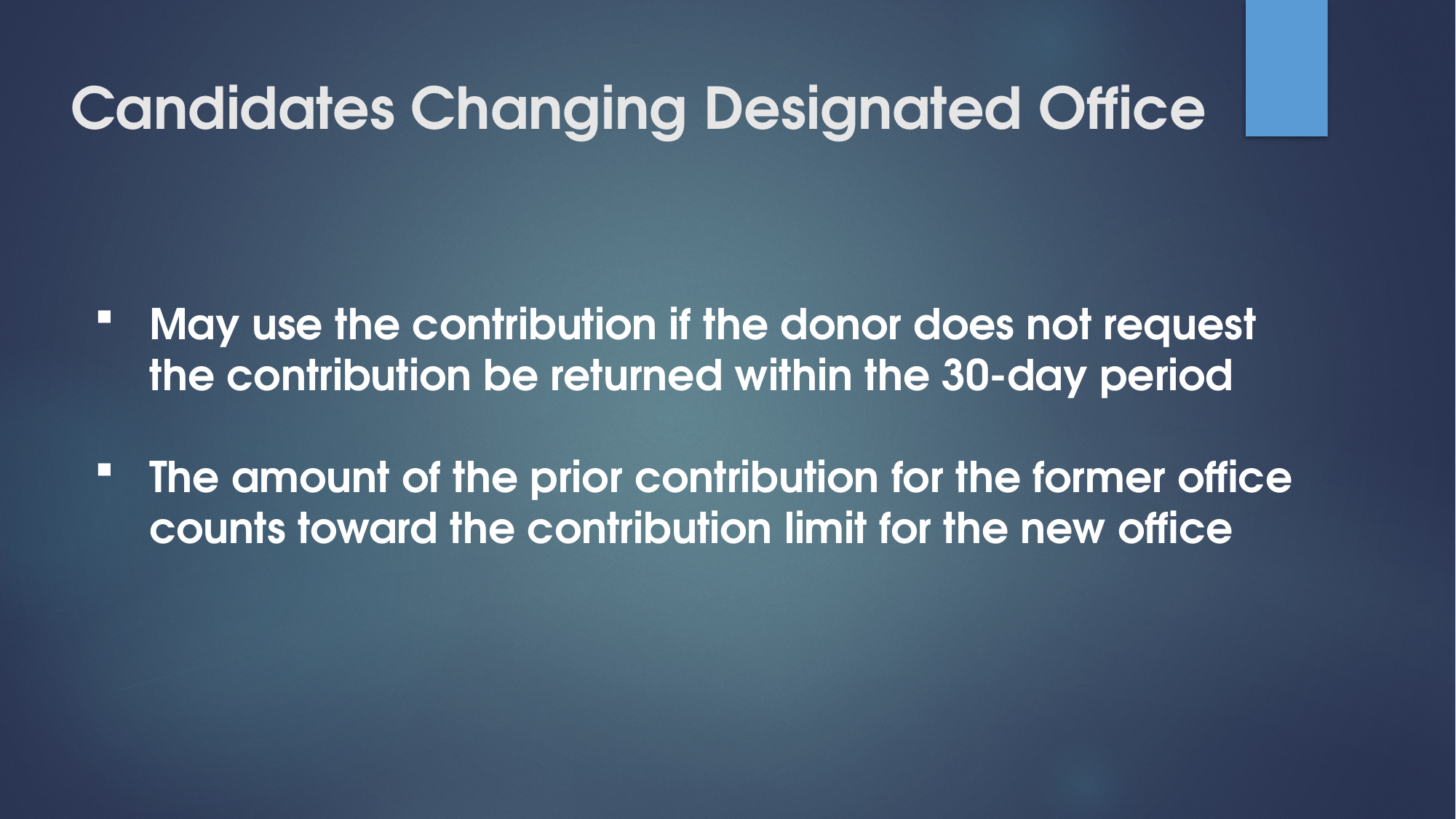

# Candidates Changing Designated Office
May use the contribution if the donor does not request the contribution be returned within the 30-day period

The amount of the prior contribution for the former office counts toward the contribution limit for the new office